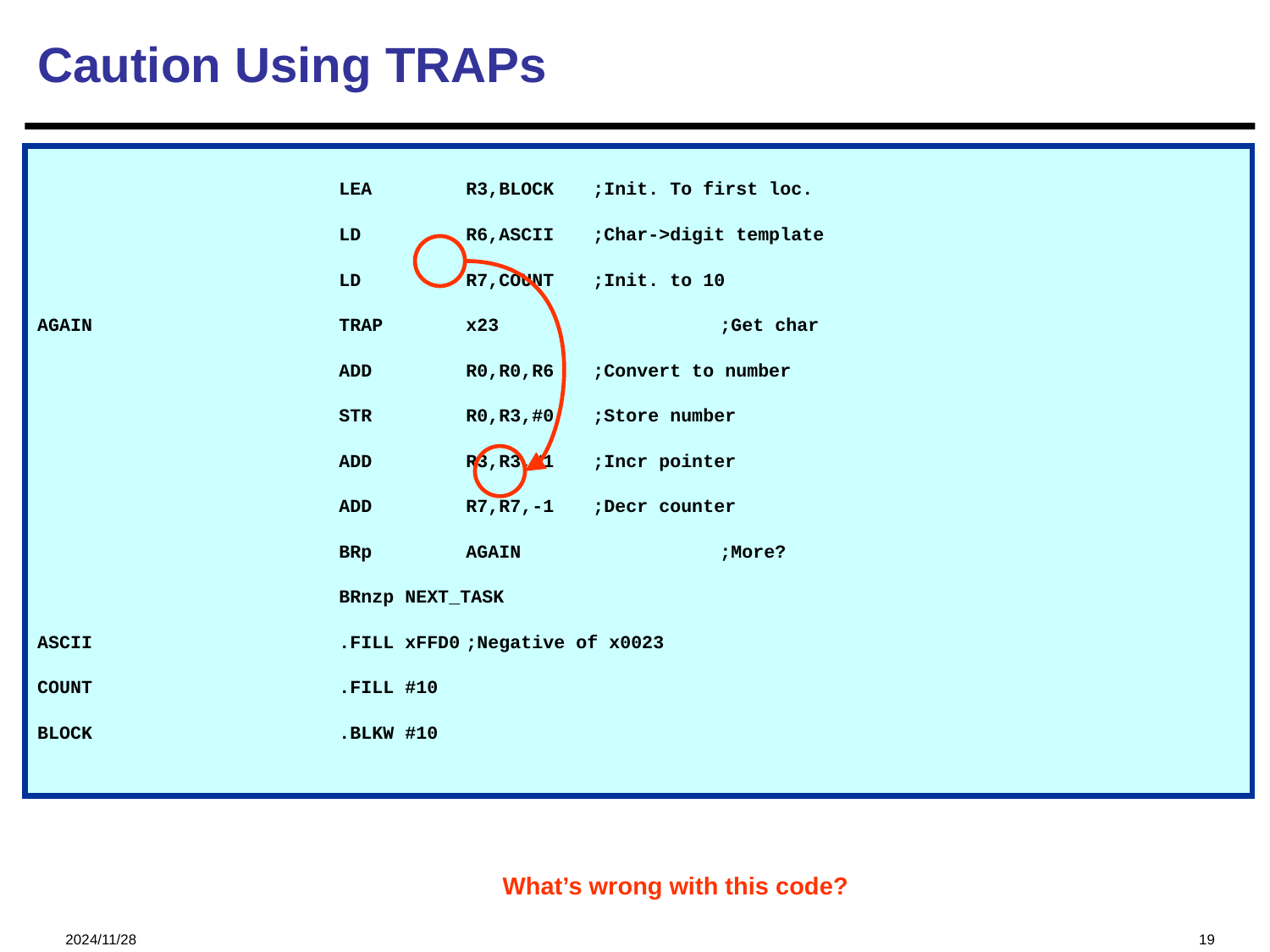

# Caution Using TRAPs
			LEA	R3,BLOCK	;Init. To first loc.
			LD	R6,ASCII	;Char->digit template
			LD	R7,COUNT	;Init. to 10
AGAIN		TRAP	x23		;Get char
			ADD	R0,R0,R6	;Convert to number
			STR	R0,R3,#0	;Store number
			ADD	R3,R3,#1	;Incr pointer
			ADD	R7,R7,-1	;Decr counter
			BRp	AGAIN		;More?
			BRnzp NEXT_TASK
ASCII		.FILL xFFD0	;Negative of x0023
COUNT		.FILL #10
BLOCK		.BLKW #10

What’s wrong with this code?
2024/11/28
19